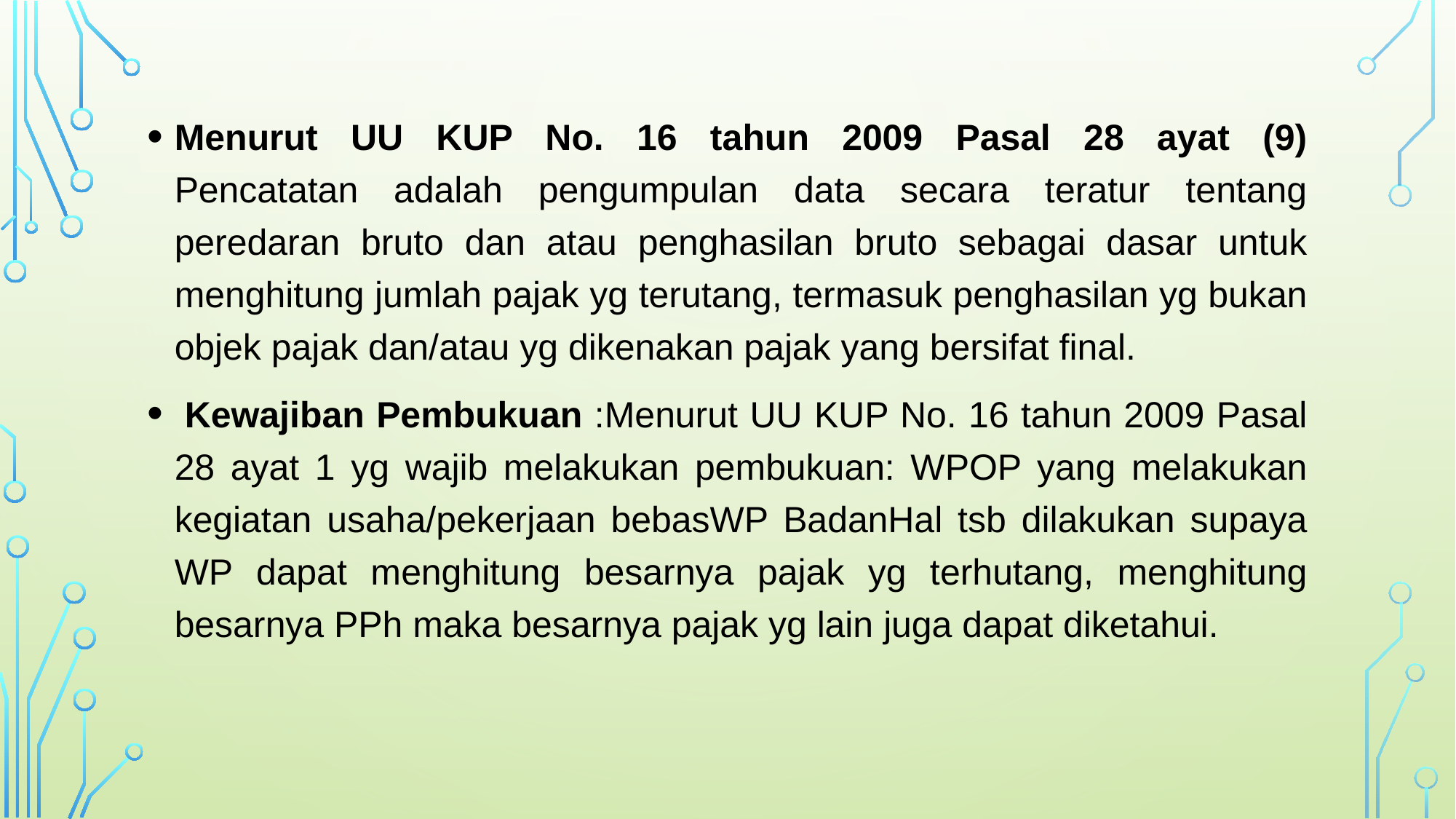

Menurut UU KUP No. 16 tahun 2009 Pasal 28 ayat (9)
Pencatatan adalah pengumpulan data secara teratur tentang peredaran bruto dan atau penghasilan bruto sebagai dasar untuk menghitung jumlah pajak yg terutang, termasuk penghasilan yg bukan objek pajak dan/atau yg dikenakan pajak yang bersifat final.
 Kewajiban Pembukuan :Menurut UU KUP No. 16 tahun 2009 Pasal 28 ayat 1 yg wajib melakukan pembukuan: WPOP yang melakukan kegiatan usaha/pekerjaan bebasWP BadanHal tsb dilakukan supaya WP dapat menghitung besarnya pajak yg terhutang, menghitung besarnya PPh maka besarnya pajak yg lain juga dapat diketahui.